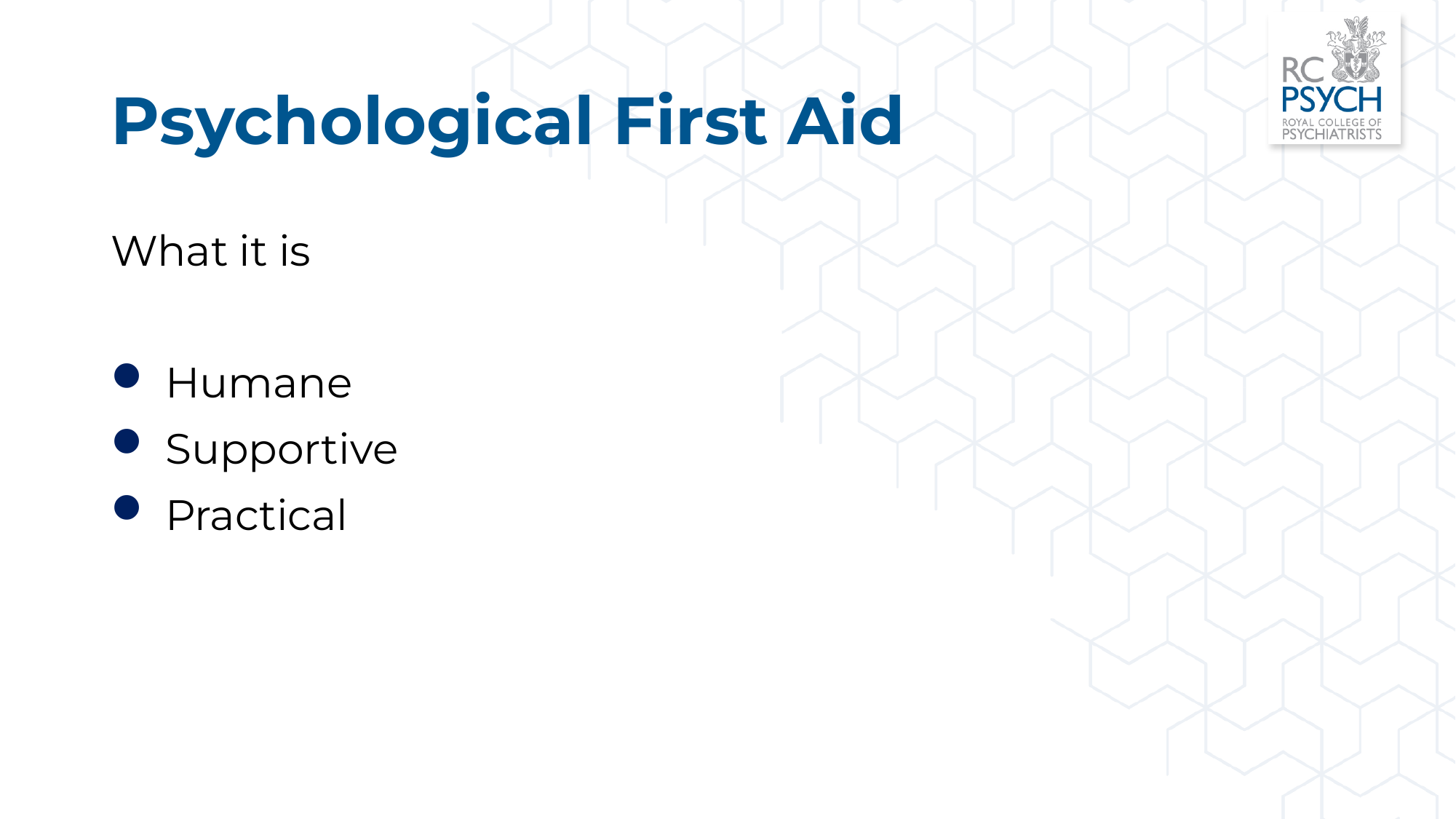

# Psychological First Aid
What it is

Humane
Supportive
Practical